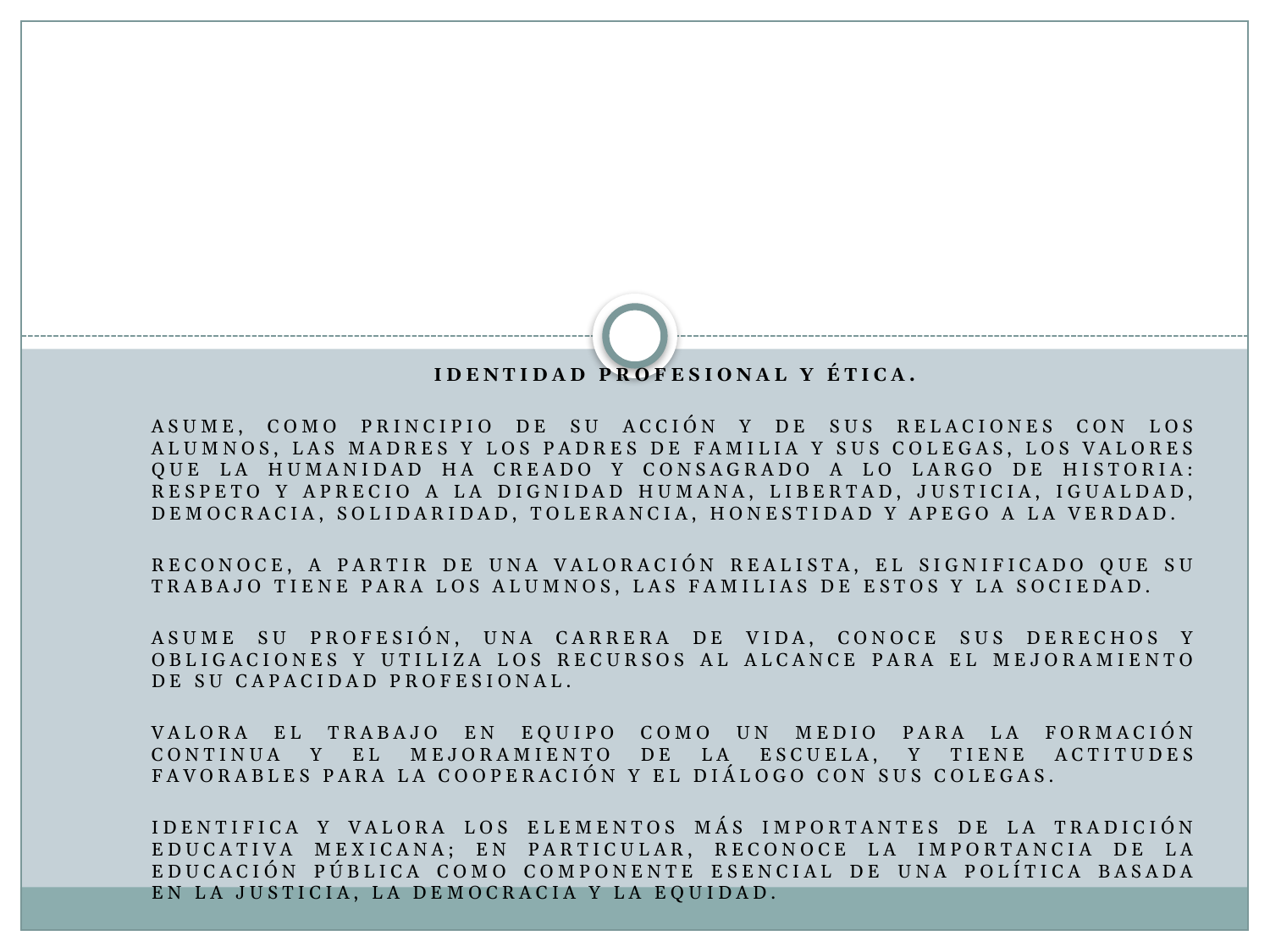

#
IDENTIDAD PROFESIONAL Y ÉTICA.

Asume, como principio de su acción y de sus relaciones con los alumnos, las madres y los padres de familia y sus colegas, los valores que la humanidad ha creado y consagrado a lo largo de historia: respeto y aprecio a la dignidad humana, libertad, justicia, igualdad, democracia, solidaridad, tolerancia, honestidad y apego a la verdad.

Reconoce, a partir de una valoración realista, el significado que su trabajo tiene para los alumnos, las familias de estos y la sociedad.

Asume su profesión, una carrera de vida, conoce sus derechos y obligaciones y utiliza los recursos al alcance para el mejoramiento de su capacidad profesional.

Valora el trabajo en equipo como un medio para la formación continua y el mejoramiento de la escuela, y tiene actitudes favorables para la cooperación y el diálogo con sus colegas.

Identifica y valora los elementos más importantes de la tradición educativa mexicana; en particular, reconoce la importancia de la educación pública como componente esencial de una política basada en la justicia, la democracia y la equidad.